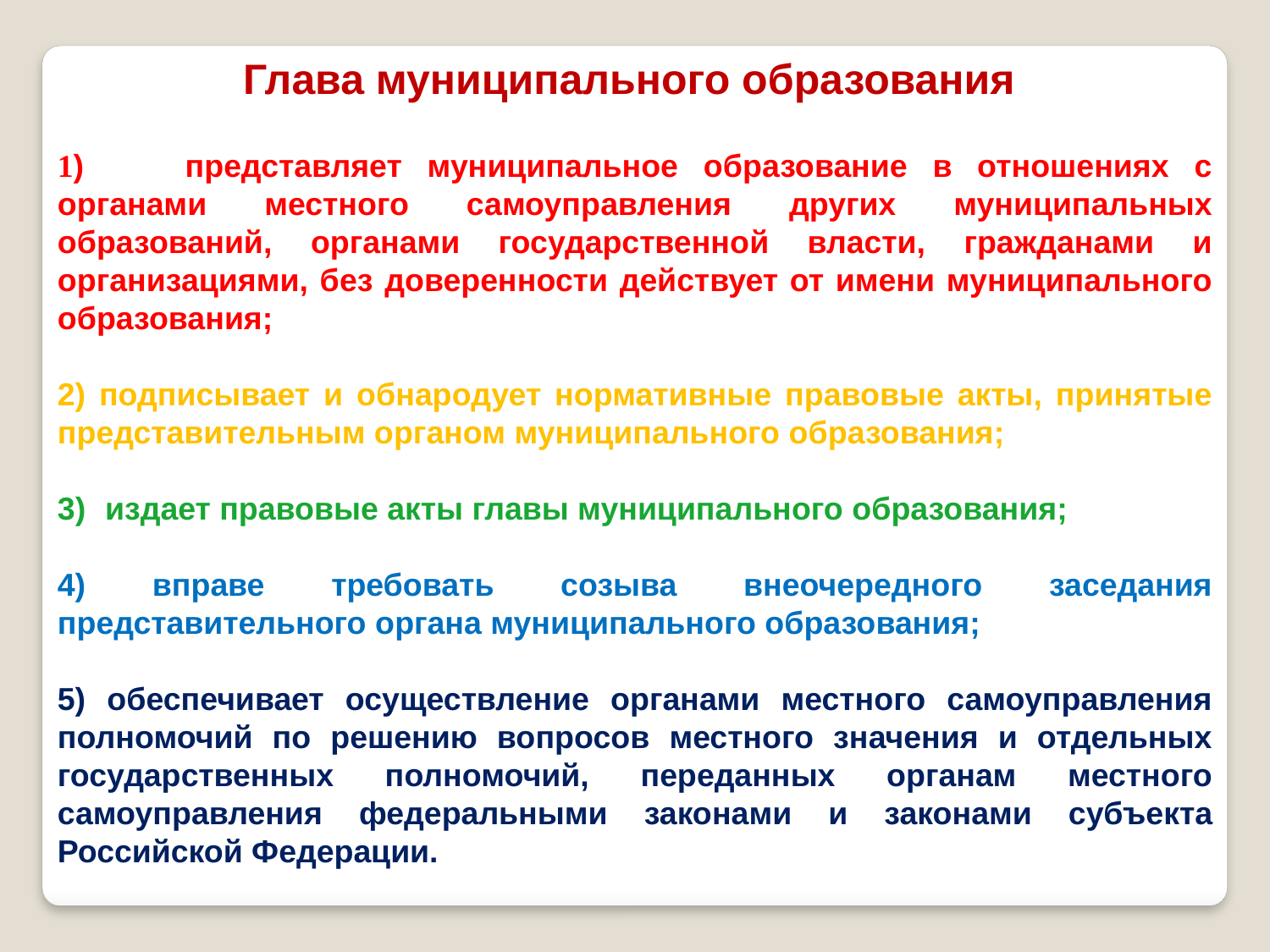

Глава муниципального образования
1)    представляет муниципальное образование в отношениях с органами местного самоуправления других муниципальных образований, органами государственной власти, гражданами и организациями, без доверенности действует от имени муниципального образования;

) подписывает и обнародует нормативные правовые акты, принятые представительным органом муниципального образования;

издает правовые акты главы муниципального образования;

4) вправе требовать созыва внеочередного заседания представительного органа муниципального образования;

5) обеспечивает осуществление органами местного самоуправления полномочий по решению вопросов местного значения и отдельных государственных полномочий, переданных органам местного самоуправления федеральными законами и законами субъекта Российской Федерации.